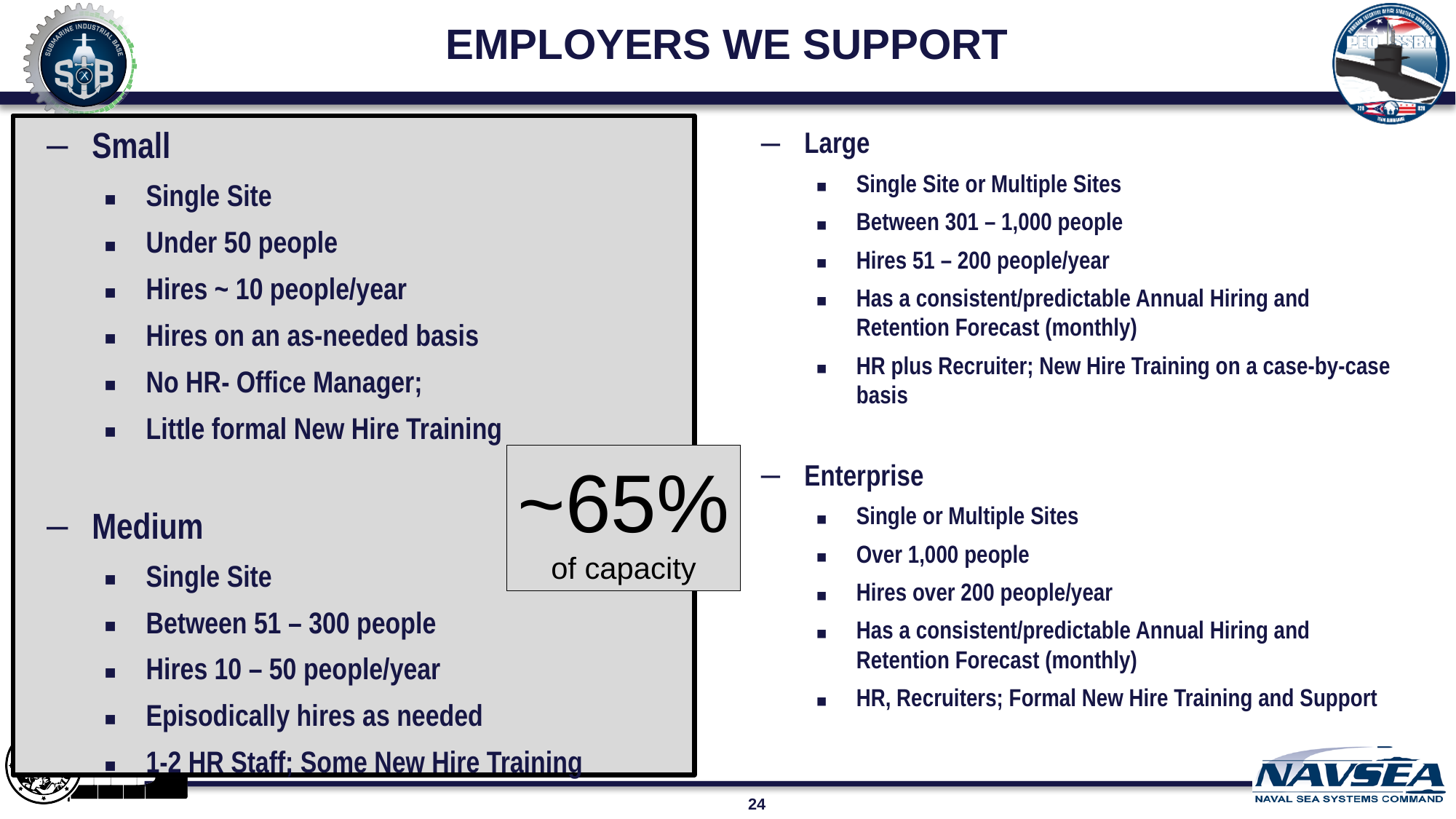

# EMPLOYERS WE SUPPORT

Small
Single Site
Under 50 people
Hires ~ 10 people/year
Hires on an as-needed basis
No HR- Office Manager;
Little formal New Hire Training

Medium
Single Site
Between 51 – 300 people
Hires 10 – 50 people/year
Episodically hires as needed
1-2 HR Staff; Some New Hire Training
Large
Single Site or Multiple Sites
Between 301 – 1,000 people
Hires 51 – 200 people/year
Has a consistent/predictable Annual Hiring and Retention Forecast (monthly)
HR plus Recruiter; New Hire Training on a case-by-case basis

Enterprise
Single or Multiple Sites
Over 1,000 people
Hires over 200 people/year
Has a consistent/predictable Annual Hiring and Retention Forecast (monthly)
HR, Recruiters; Formal New Hire Training and Support
~65%
of capacity
24